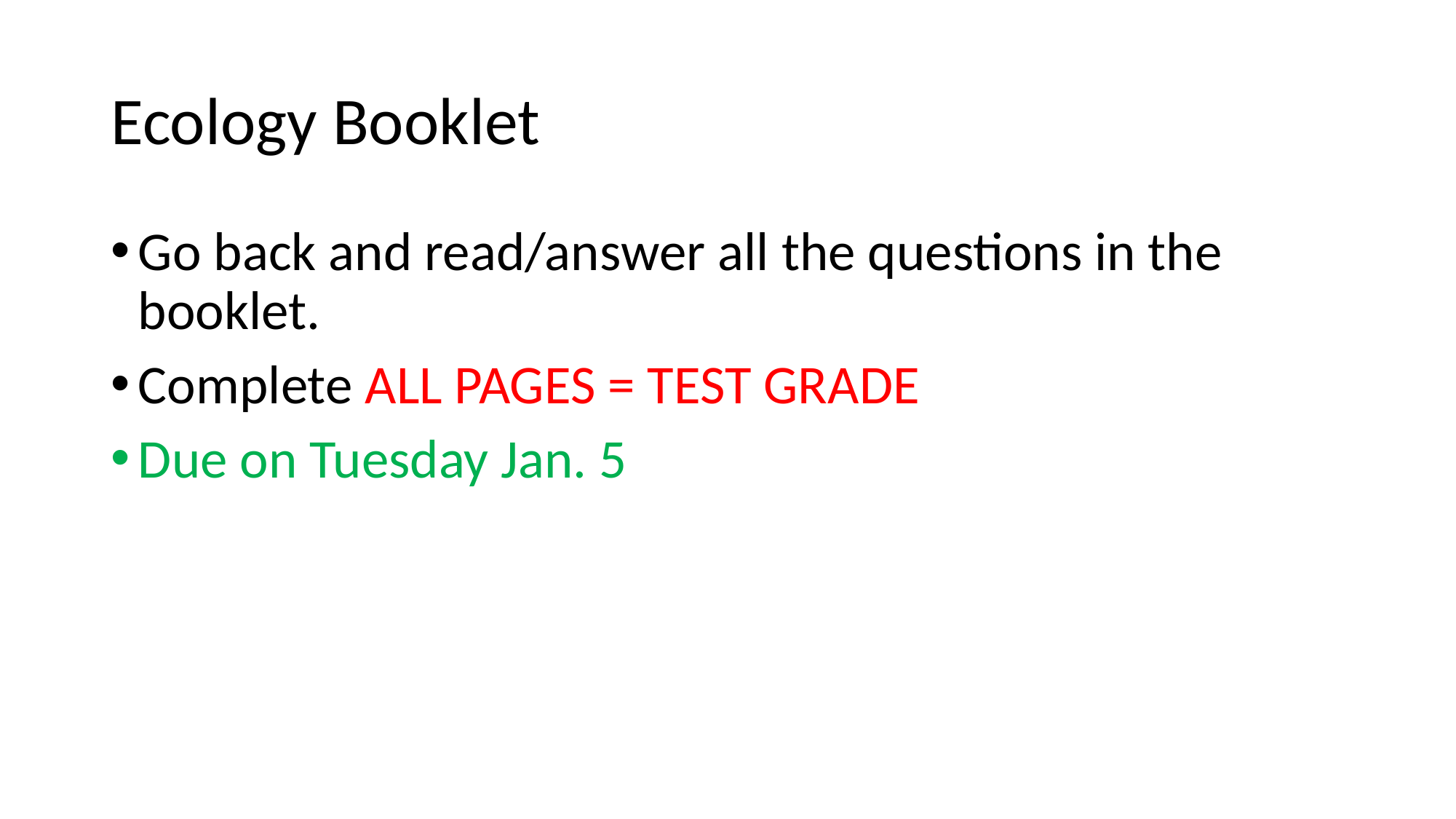

# Ecology Booklet
Go back and read/answer all the questions in the booklet.
Complete ALL PAGES = TEST GRADE
Due on Tuesday Jan. 5